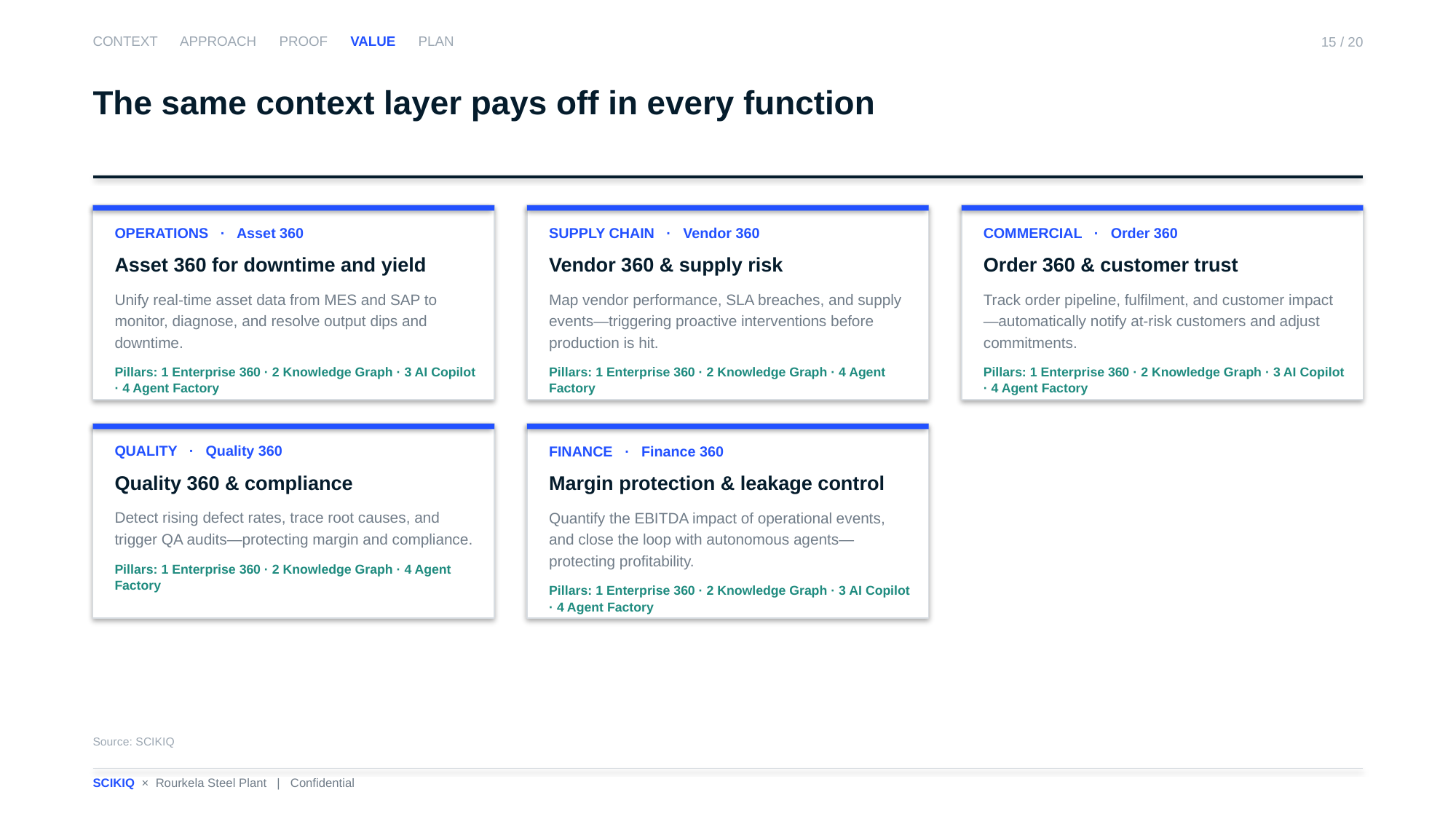

CONTEXT      APPROACH      PROOF      VALUE      PLAN
15 / 20
The same context layer pays off in every function

OPERATIONS   ·   Asset 360
Asset 360 for downtime and yield
Unify real-time asset data from MES and SAP to monitor, diagnose, and resolve output dips and downtime.
Pillars: 1 Enterprise 360 · 2 Knowledge Graph · 3 AI Copilot · 4 Agent Factory
SUPPLY CHAIN   ·   Vendor 360
Vendor 360 & supply risk
Map vendor performance, SLA breaches, and supply events—triggering proactive interventions before production is hit.
Pillars: 1 Enterprise 360 · 2 Knowledge Graph · 4 Agent Factory
COMMERCIAL   ·   Order 360
Order 360 & customer trust
Track order pipeline, fulfilment, and customer impact—automatically notify at-risk customers and adjust commitments.
Pillars: 1 Enterprise 360 · 2 Knowledge Graph · 3 AI Copilot · 4 Agent Factory

QUALITY   ·   Quality 360
Quality 360 & compliance
Detect rising defect rates, trace root causes, and trigger QA audits—protecting margin and compliance.
Pillars: 1 Enterprise 360 · 2 Knowledge Graph · 4 Agent Factory
FINANCE   ·   Finance 360
Margin protection & leakage control
Quantify the EBITDA impact of operational events, and close the loop with autonomous agents—protecting profitability.
Pillars: 1 Enterprise 360 · 2 Knowledge Graph · 3 AI Copilot · 4 Agent Factory
Source: SCIKIQ
SCIKIQ  ×  Rourkela Steel Plant   |   Confidential